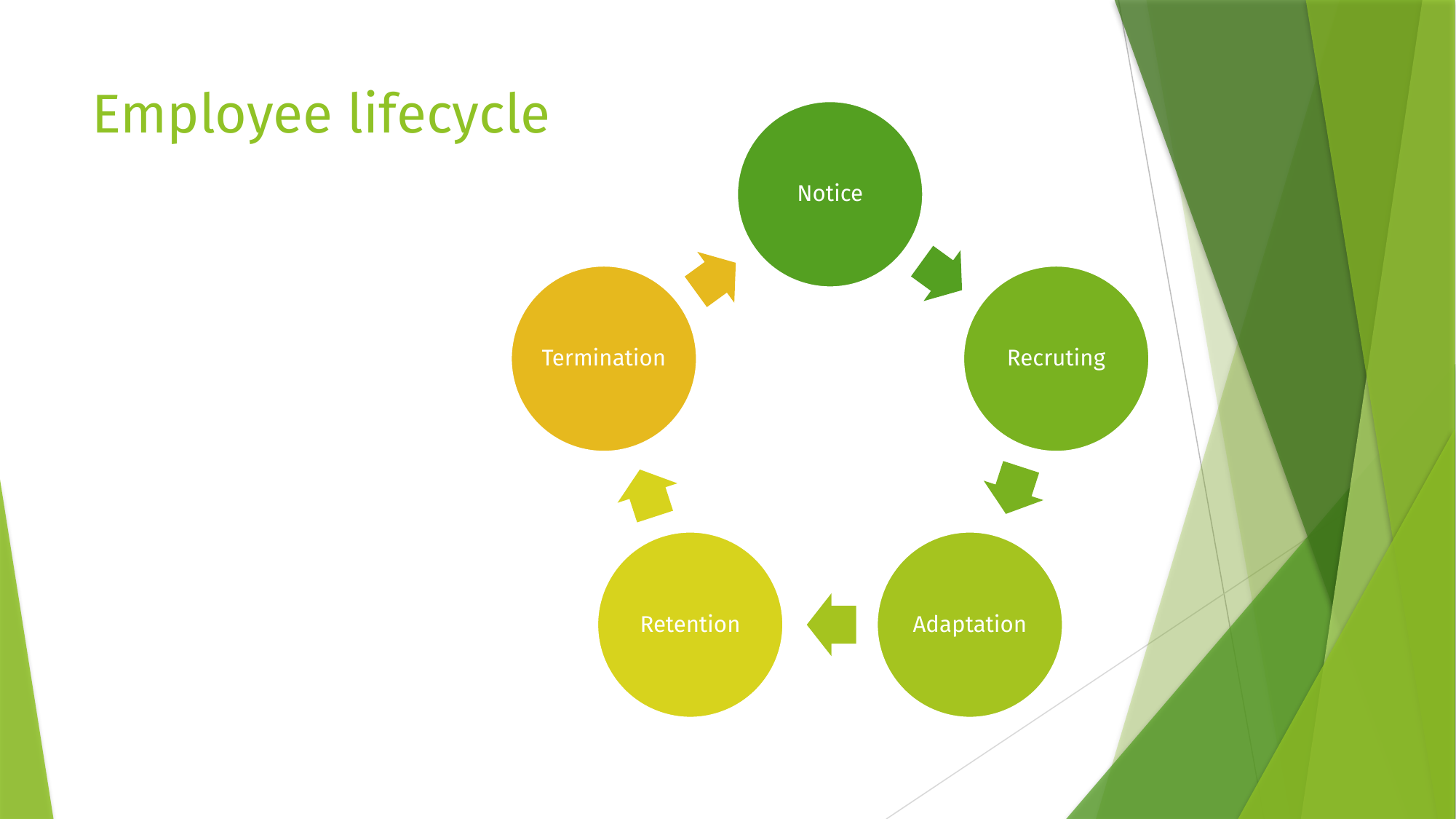

# Employee lifecycle
Notice

Recruting

Adaptation

Retention

Termination